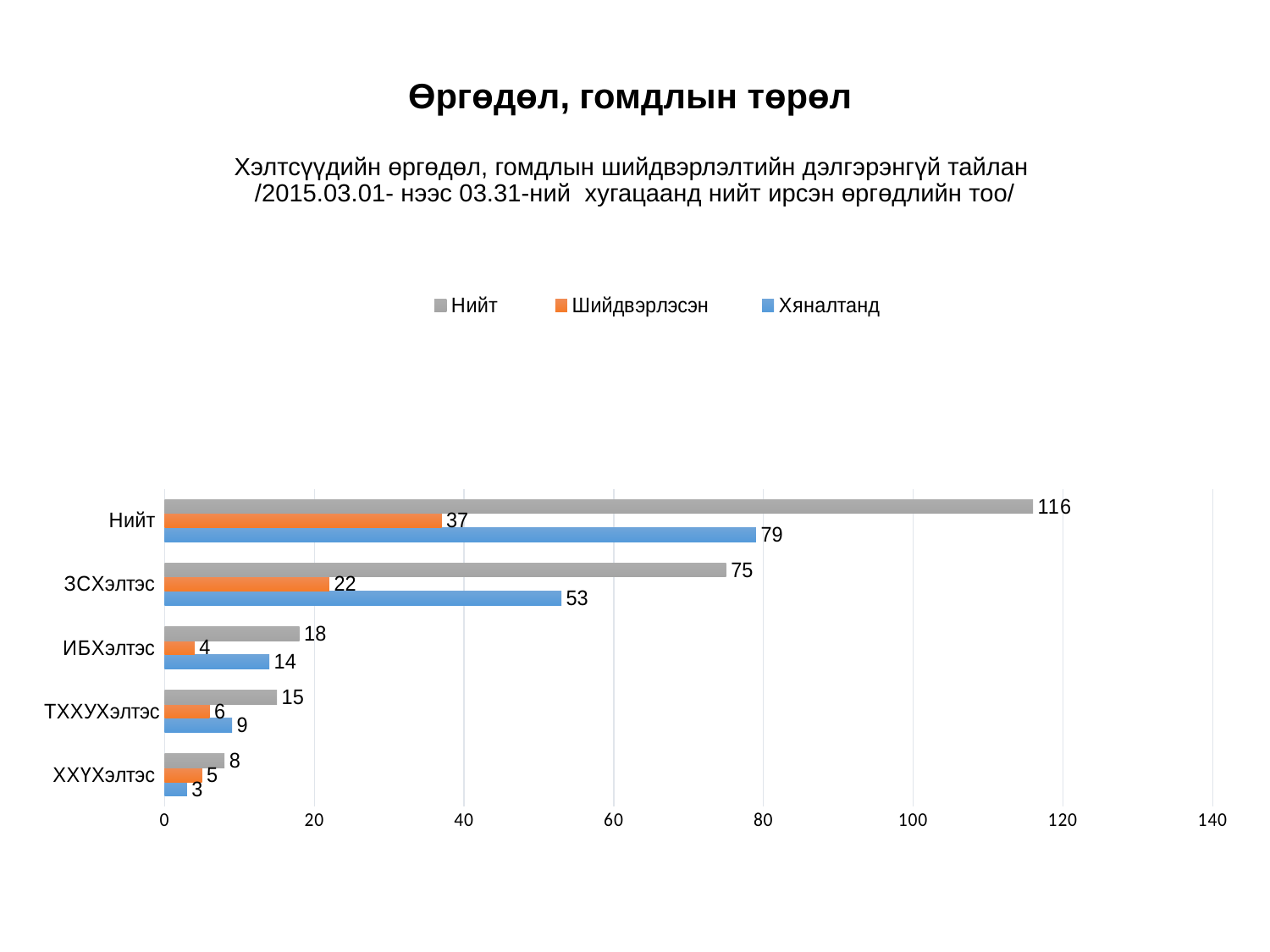

# Өргөдөл, гомдлын төрөл Хэлтсүүдийн өргөдөл, гомдлын шийдвэрлэлтийн дэлгэрэнгүй тайлан /2015.03.01- нээс 03.31-ний  хугацаанд нийт ирсэн өргөдлийн тоо/

### Chart

| Category | Хяналтанд | Шийдвэрлэсэн | Нийт  |
|---|---|---|---|
| ХХҮХэлтэс  | 3.0 | 5.0 | 8.0 |
| ТХХУХэлтэс | 9.0 | 6.0 | 15.0 |
| ИБХэлтэс  | 14.0 | 4.0 | 18.0 |
| ЗСХэлтэс  | 53.0 | 22.0 | 75.0 |
| Нийт  | 79.0 | 37.0 | 116.0 |